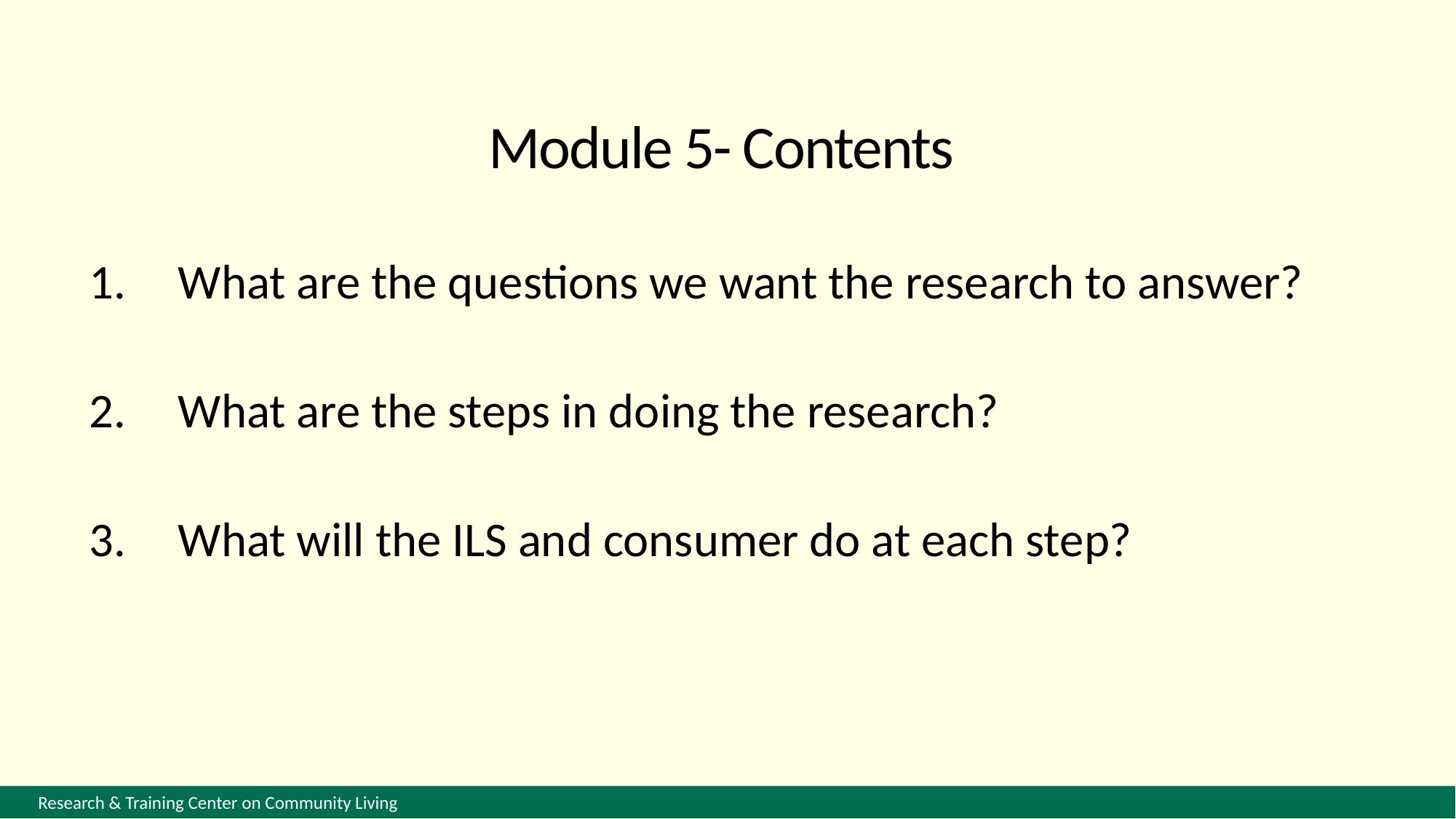

# Module 5- Contents
What are the questions we want the research to answer?

What are the steps in doing the research?

What will the ILS and consumer do at each step?